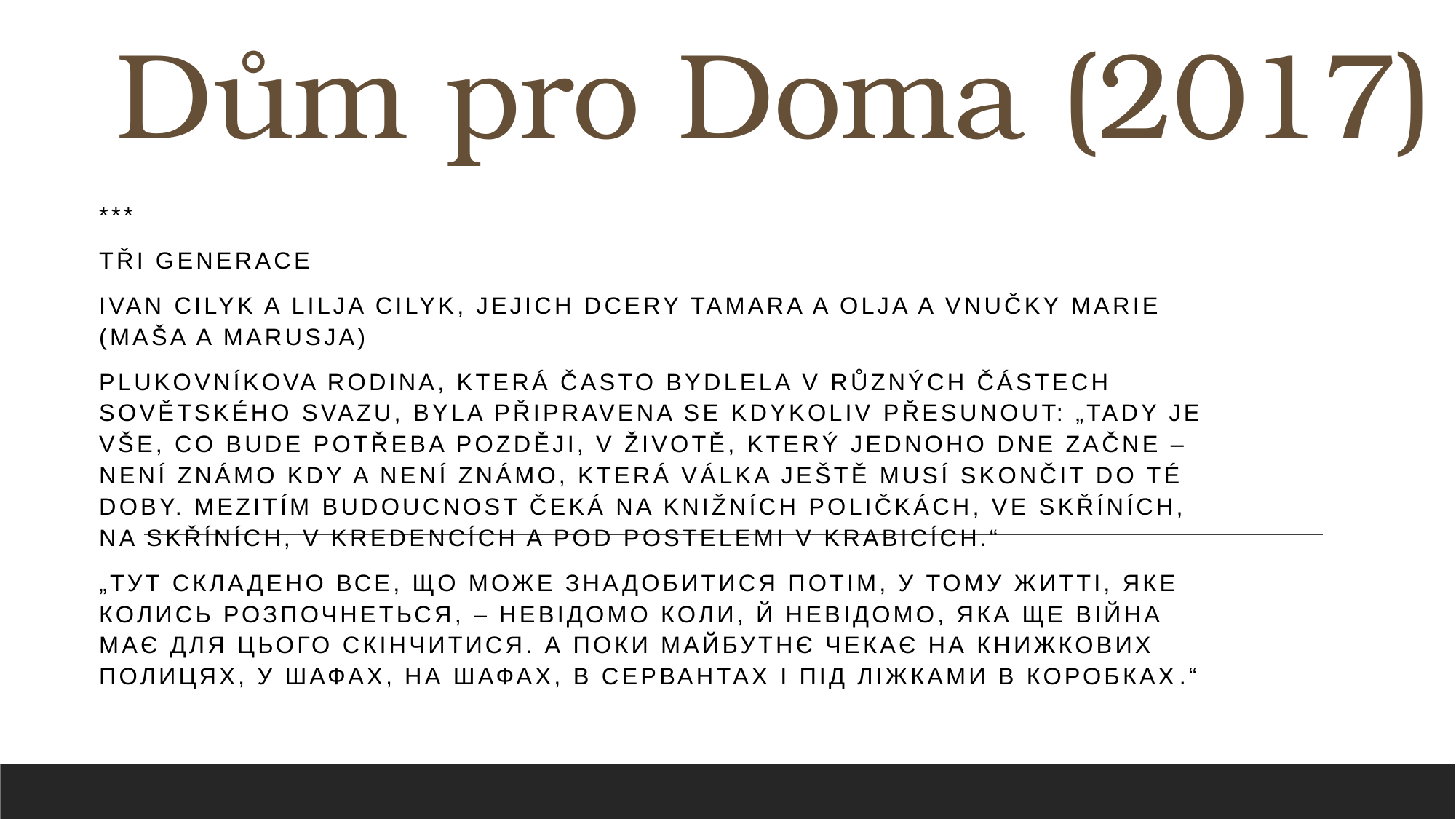

# Dům pro Doma (2017)
***
Tři generace
Ivan Cilyk a Lilja Cilyk, jejich dcery Tamara a Olja a vnučky Marie (Maša a Marusja)
Plukovníkova rodina, která často bydlela v různých částech Sovětského svazu, byla připravena se kdykoliv přesunout: „Tady je vše, co bude potřeba později, v životě, který jednoho dne začne – není známo kdy a není známo, která válka ještě musí skončit do té doby. Mezitím budoucnost čeká na knižních poličkách, ve skříních, na skříních, v kredencích a pod postelemi v krabicích.“
„Тут складено все, що може знадобитися потім, у тому житті, яке колись розпочнеться, – невідомо коли, й невідомо, яка ще війна має для цього скінчитися. А поки майбутнє чекає на книжкових полицях, у шафах, на шафах, в сервантах і під ліжками в коробках.“